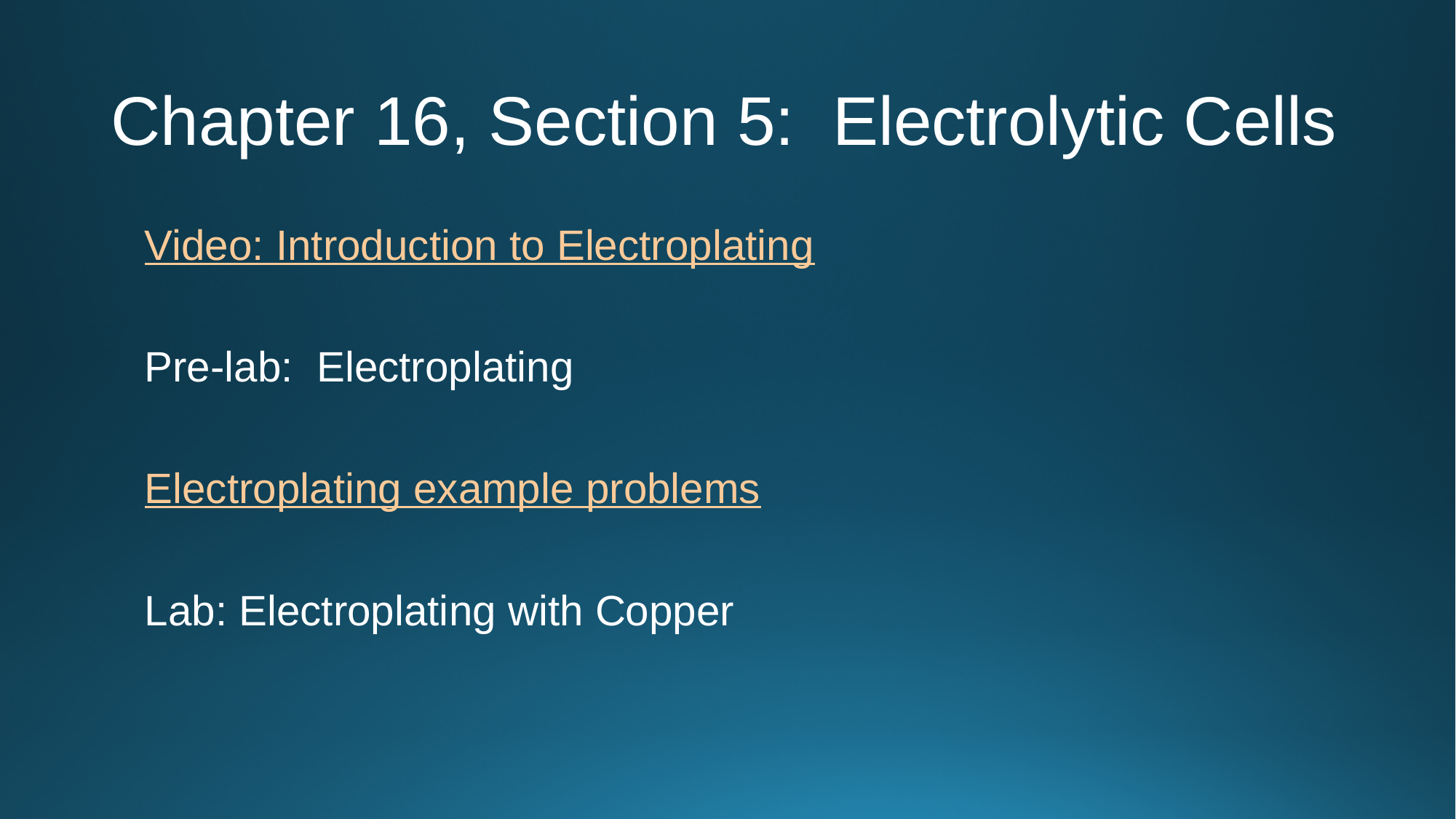

# Chapter 16, Section 5:  Electrolytic Cells
Video: Introduction to Electroplating

Pre-lab:  Electroplating

Electroplating example problems

Lab: Electroplating with Copper